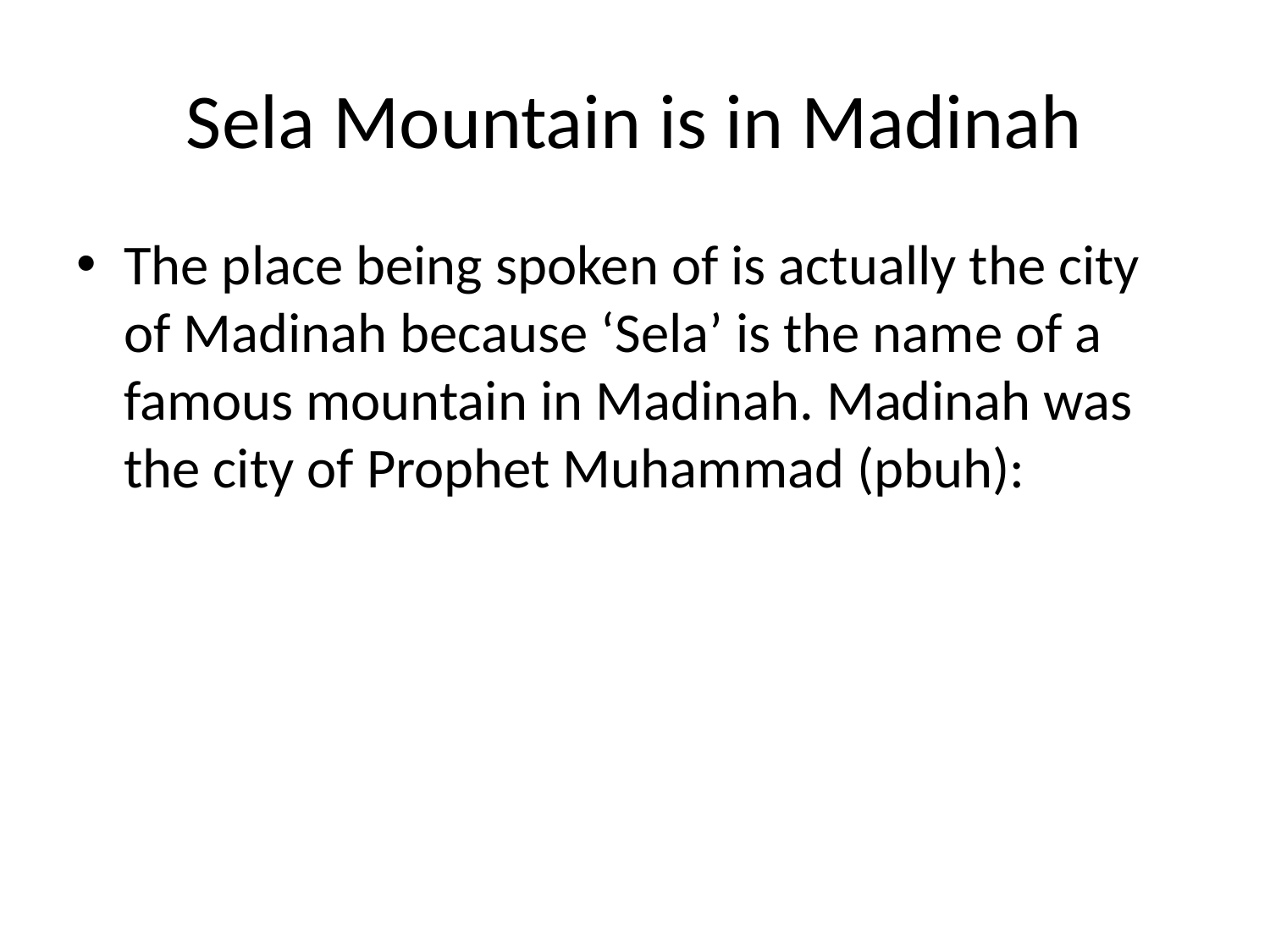

# Sela Mountain is in Madinah
The place being spoken of is actually the city of Madinah because ‘Sela’ is the name of a famous mountain in Madinah. Madinah was the city of Prophet Muhammad (pbuh):